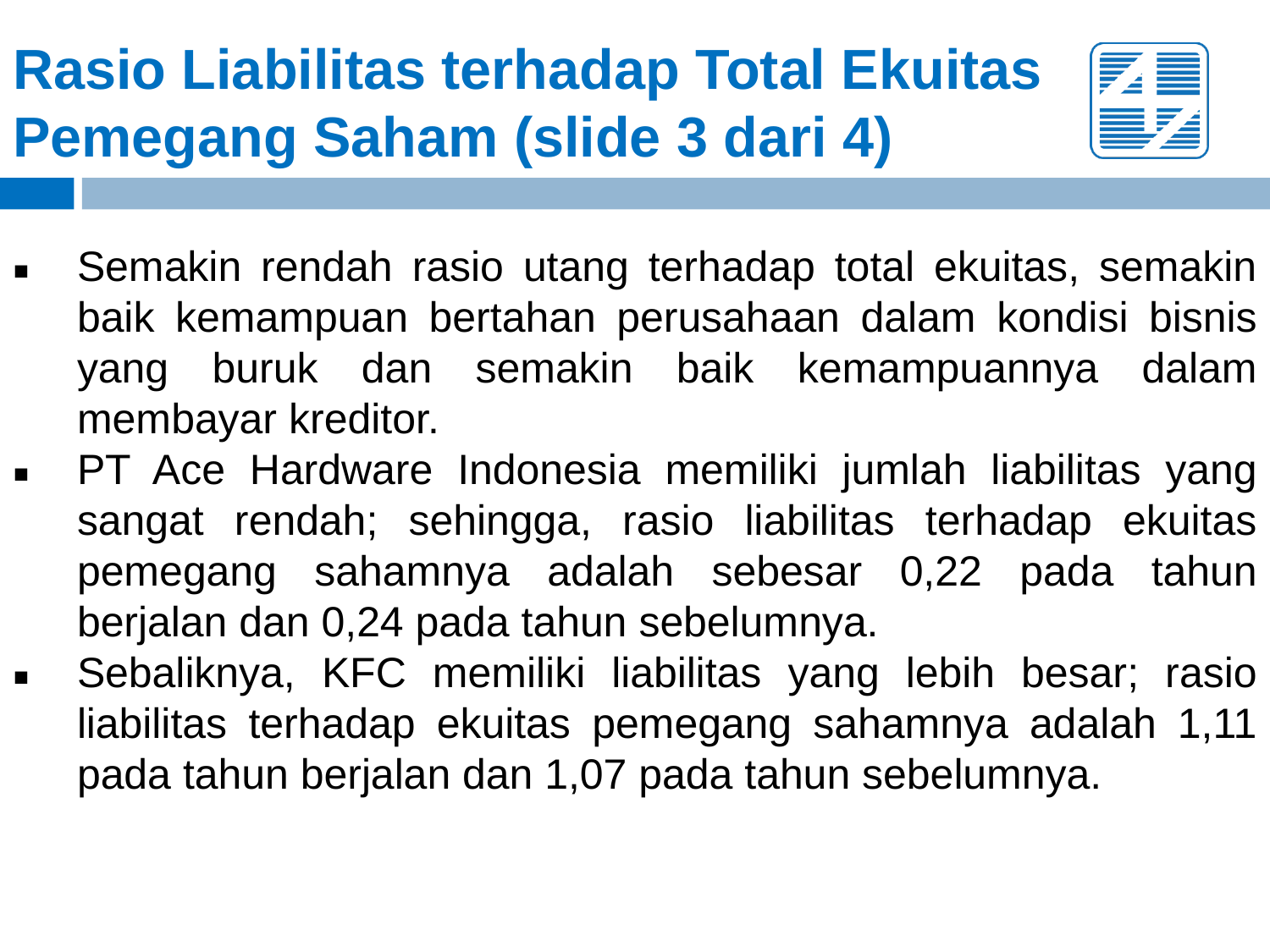

# Rasio Liabilitas terhadap Total Ekuitas Pemegang Saham (slide 3 dari 4)
Semakin rendah rasio utang terhadap total ekuitas, semakin baik kemampuan bertahan perusahaan dalam kondisi bisnis yang buruk dan semakin baik kemampuannya dalam membayar kreditor.
PT Ace Hardware Indonesia memiliki jumlah liabilitas yang sangat rendah; sehingga, rasio liabilitas terhadap ekuitas pemegang sahamnya adalah sebesar 0,22 pada tahun berjalan dan 0,24 pada tahun sebelumnya.
Sebaliknya, KFC memiliki liabilitas yang lebih besar; rasio liabilitas terhadap ekuitas pemegang sahamnya adalah 1,11 pada tahun berjalan dan 1,07 pada tahun sebelumnya.